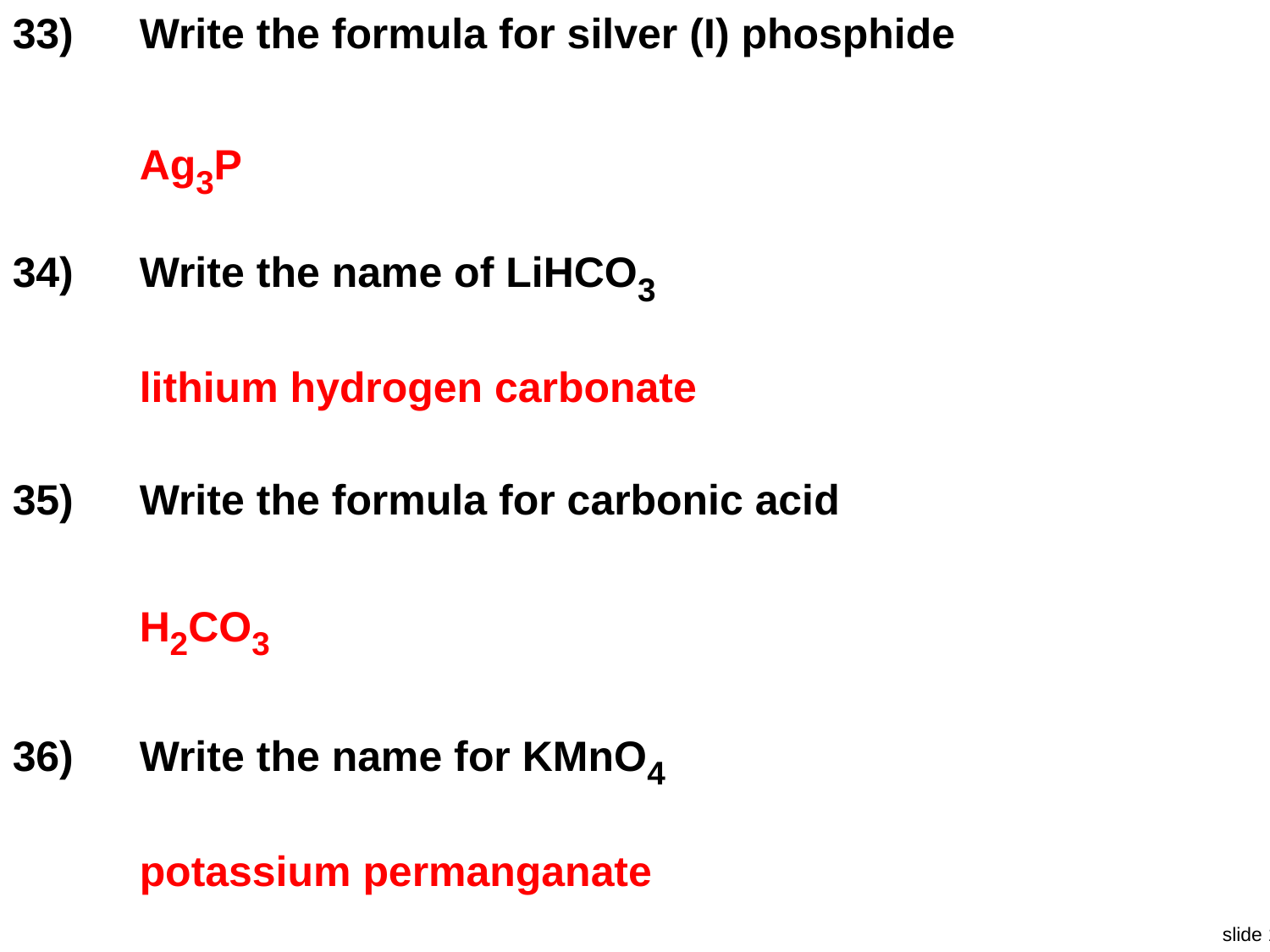

33)	Write the formula for silver (I) phosphide
Ag3P
34)	Write the name of LiHCO3
lithium hydrogen carbonate
35)	Write the formula for carbonic acid
H2CO3
36)	Write the name for KMnO4
potassium permanganate